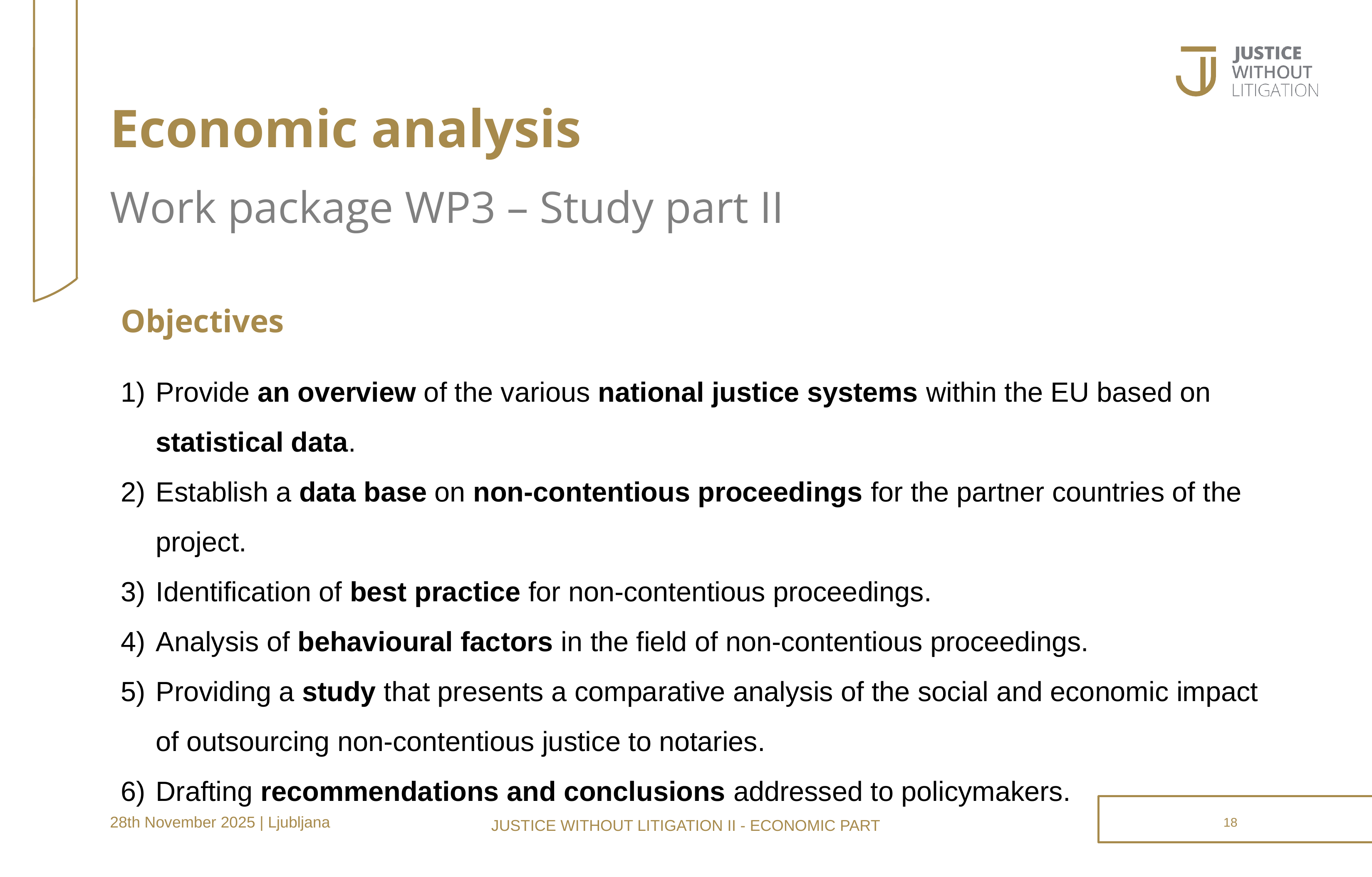

# Economic analysis
Work package WP3 – Study part II
Objectives
Provide an overview of the various national justice systems within the EU based on statistical data.
Establish a data base on non-contentious proceedings for the partner countries of the project.
Identification of best practice for non-contentious proceedings.
Analysis of behavioural factors in the field of non-contentious proceedings.
Providing a study that presents a comparative analysis of the social and economic impact of outsourcing non-contentious justice to notaries.
Drafting recommendations and conclusions addressed to policymakers.
28th November 2025 | Ljubljana
18
JUSTICE WITHOUT LITIGATION II - ECONOMIC PART